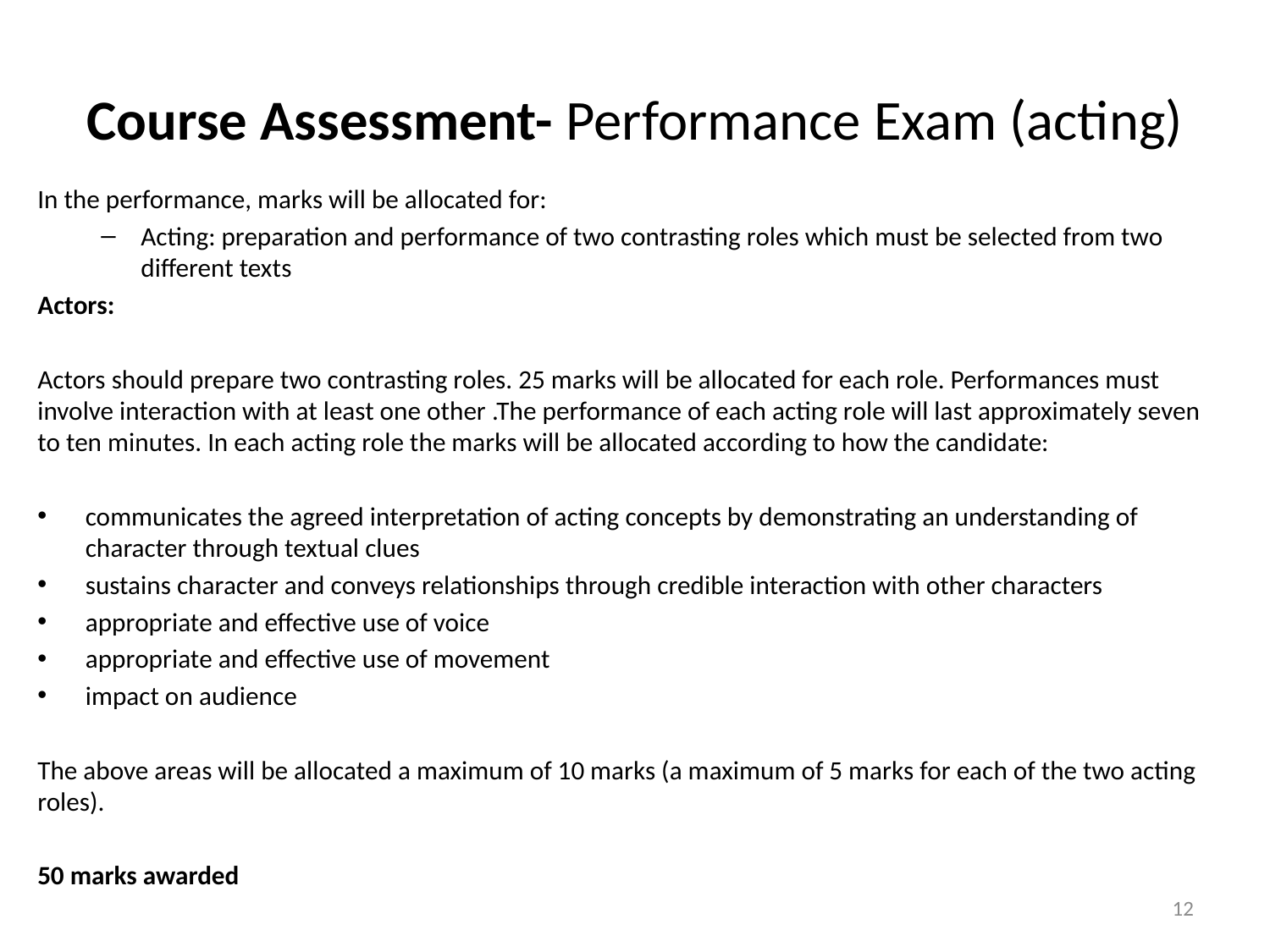

# Course Assessment- Performance Exam (acting)
In the performance, marks will be allocated for:
Acting: preparation and performance of two contrasting roles which must be selected from two different texts
Actors:

Actors should prepare two contrasting roles. 25 marks will be allocated for each role. Performances must involve interaction with at least one other .The performance of each acting role will last approximately seven to ten minutes. In each acting role the marks will be allocated according to how the candidate:

communicates the agreed interpretation of acting concepts by demonstrating an understanding of character through textual clues
sustains character and conveys relationships through credible interaction with other characters
appropriate and effective use of voice
appropriate and effective use of movement
impact on audience

The above areas will be allocated a maximum of 10 marks (a maximum of 5 marks for each of the two acting roles).

50 marks awarded
12